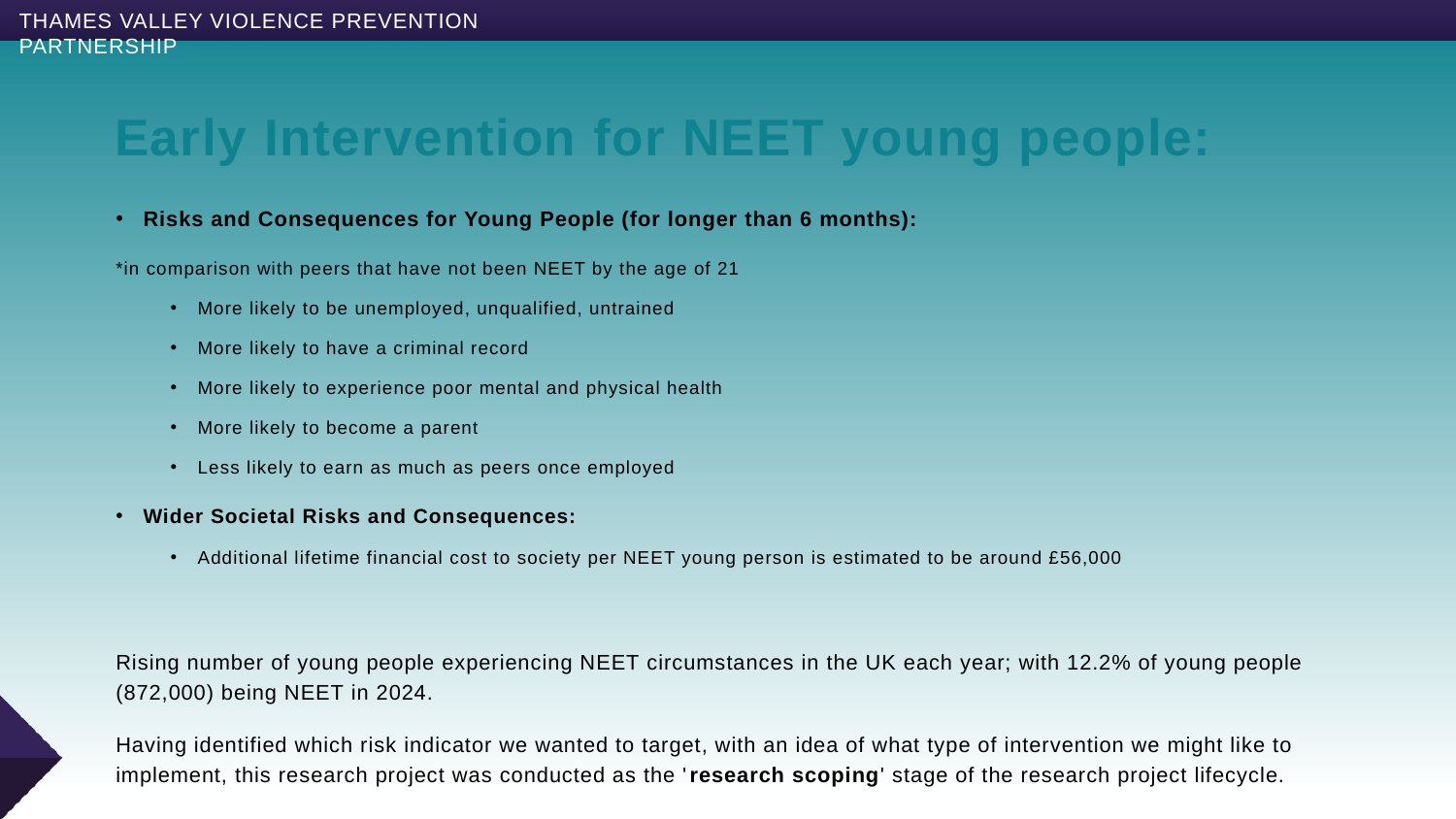

# Early Intervention for NEET young people:
Risks and Consequences for Young People (for longer than 6 months):
*in comparison with peers that have not been NEET by the age of 21
More likely to be unemployed, unqualified, untrained
More likely to have a criminal record
More likely to experience poor mental and physical health
More likely to become a parent
Less likely to earn as much as peers once employed
Wider Societal Risks and Consequences:
Additional lifetime financial cost to society per NEET young person is estimated to be around £56,000

Rising number of young people experiencing NEET circumstances in the UK each year; with 12.2% of young people (872,000) being NEET in 2024.
Having identified which risk indicator we wanted to target, with an idea of what type of intervention we might like to implement, this research project was conducted as the 'research scoping' stage of the research project lifecycle.